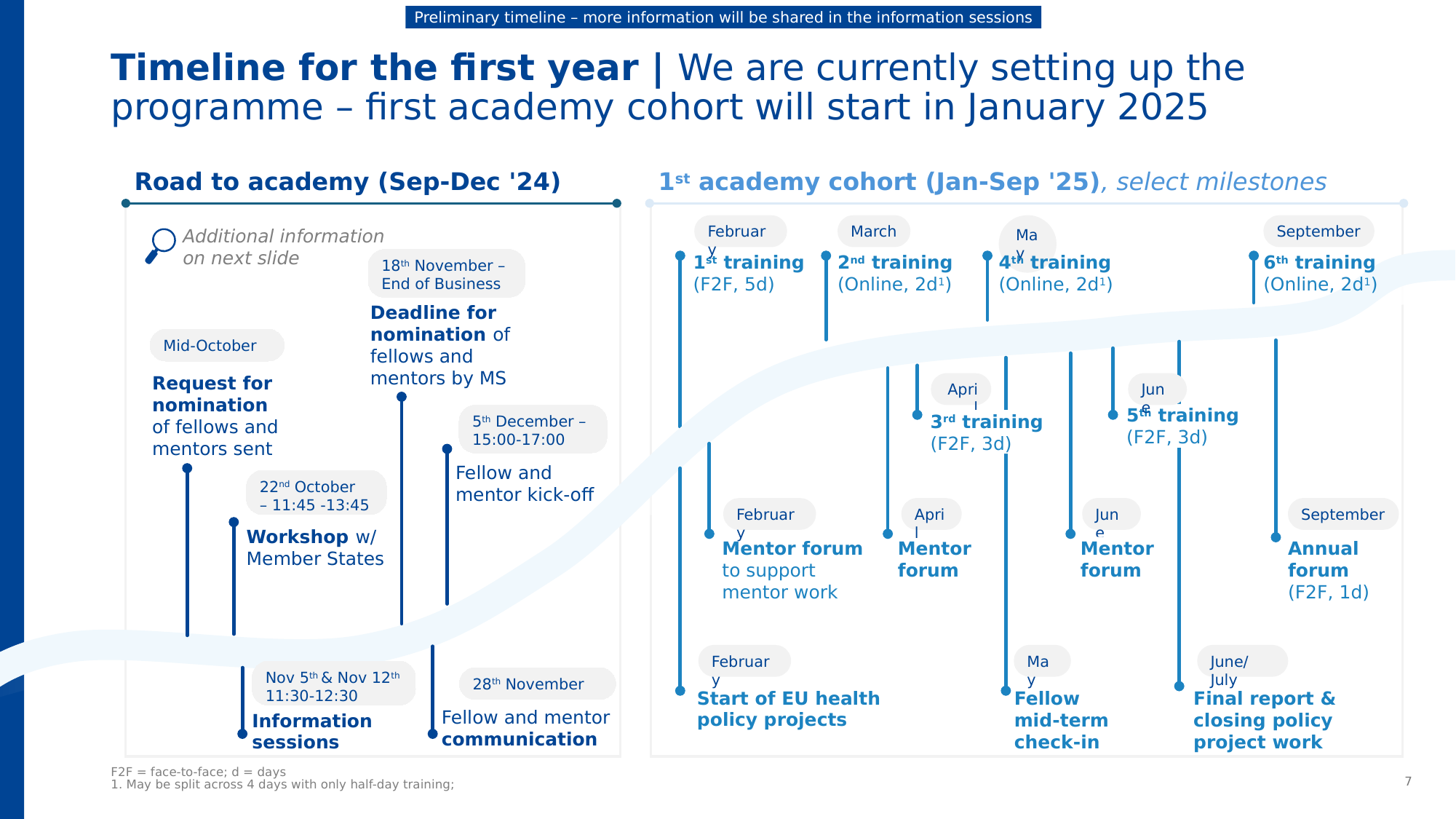

Preliminary timeline – more information will be shared in the information sessions
# Timeline for the first year | We are currently setting up the programme – first academy cohort will start in January 2025
Road to academy (Sep-Dec '24)
1st academy cohort (Jan-Sep '25), select milestones

February
March
May
September
Additional information
on next slide

18th November –
End of Business
1st training
(F2F, 5d)
2nd training (Online, 2d1)
4th training (Online, 2d1)
6th training (Online, 2d1)

Deadline for nomination of fellows and mentors by MS
Mid-October
Request for
nomination
of fellows and mentors sent
April
June
5th training (F2F, 3d)
5th December –
15:00-17:00
3rd training (F2F, 3d)
Fellow and mentor kick-off
22nd October
– 11:45 -13:45

February
April
June
September
Workshop w/ Member States
Mentor forum to support mentor work
Mentor forum
Mentor forum
Annual forum
(F2F, 1d)
February
May
June/July
Nov 5th & Nov 12th
11:30-12:30

28th November
Start of EU health
policy projects
Fellow
mid-term
check-in
Final report & closing policy project work
Fellow and mentor communication
Information sessions
F2F = face-to-face; d = days
1. May be split across 4 days with only half-day training;
7